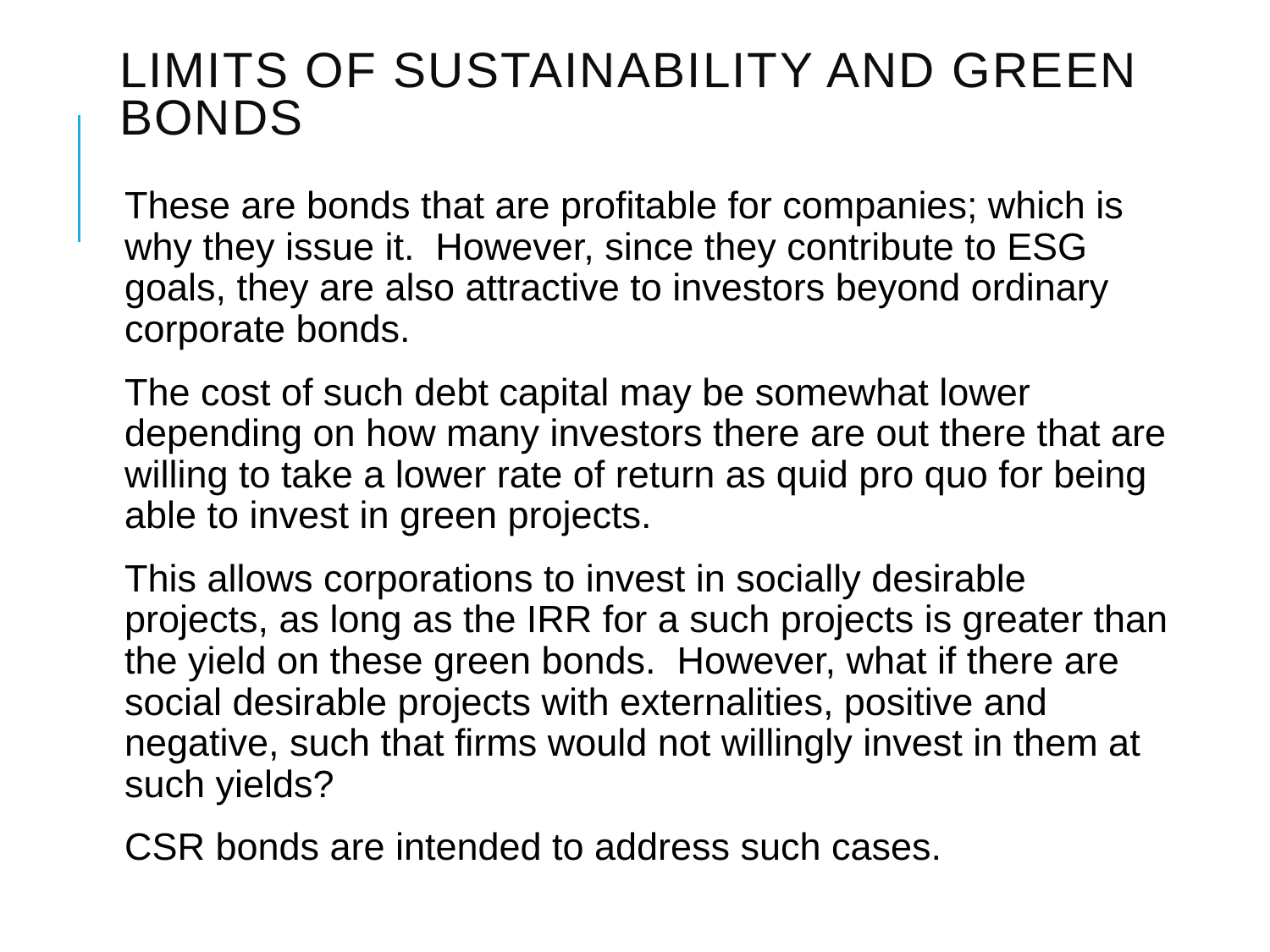

# Limits of sustainability and green bonds
These are bonds that are profitable for companies; which is why they issue it.  However, since they contribute to ESG goals, they are also attractive to investors beyond ordinary corporate bonds.
The cost of such debt capital may be somewhat lower depending on how many investors there are out there that are willing to take a lower rate of return as quid pro quo for being able to invest in green projects.
This allows corporations to invest in socially desirable projects, as long as the IRR for a such projects is greater than the yield on these green bonds.  However, what if there are social desirable projects with externalities, positive and negative, such that firms would not willingly invest in them at such yields?
CSR bonds are intended to address such cases.